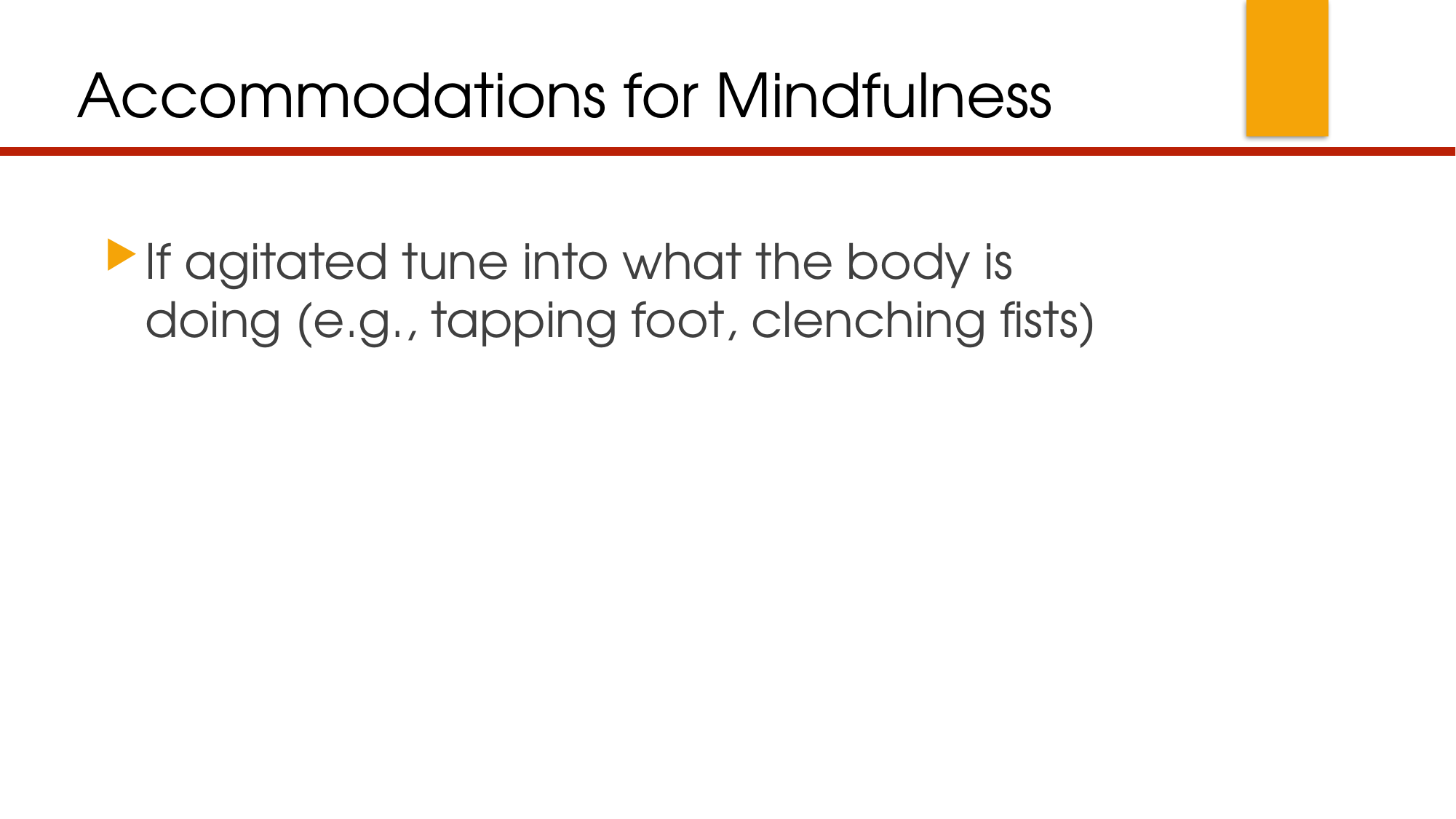

# Accommodations for Mindfulness
If agitated tune into what the body is doing (e.g., tapping foot, clenching fists)